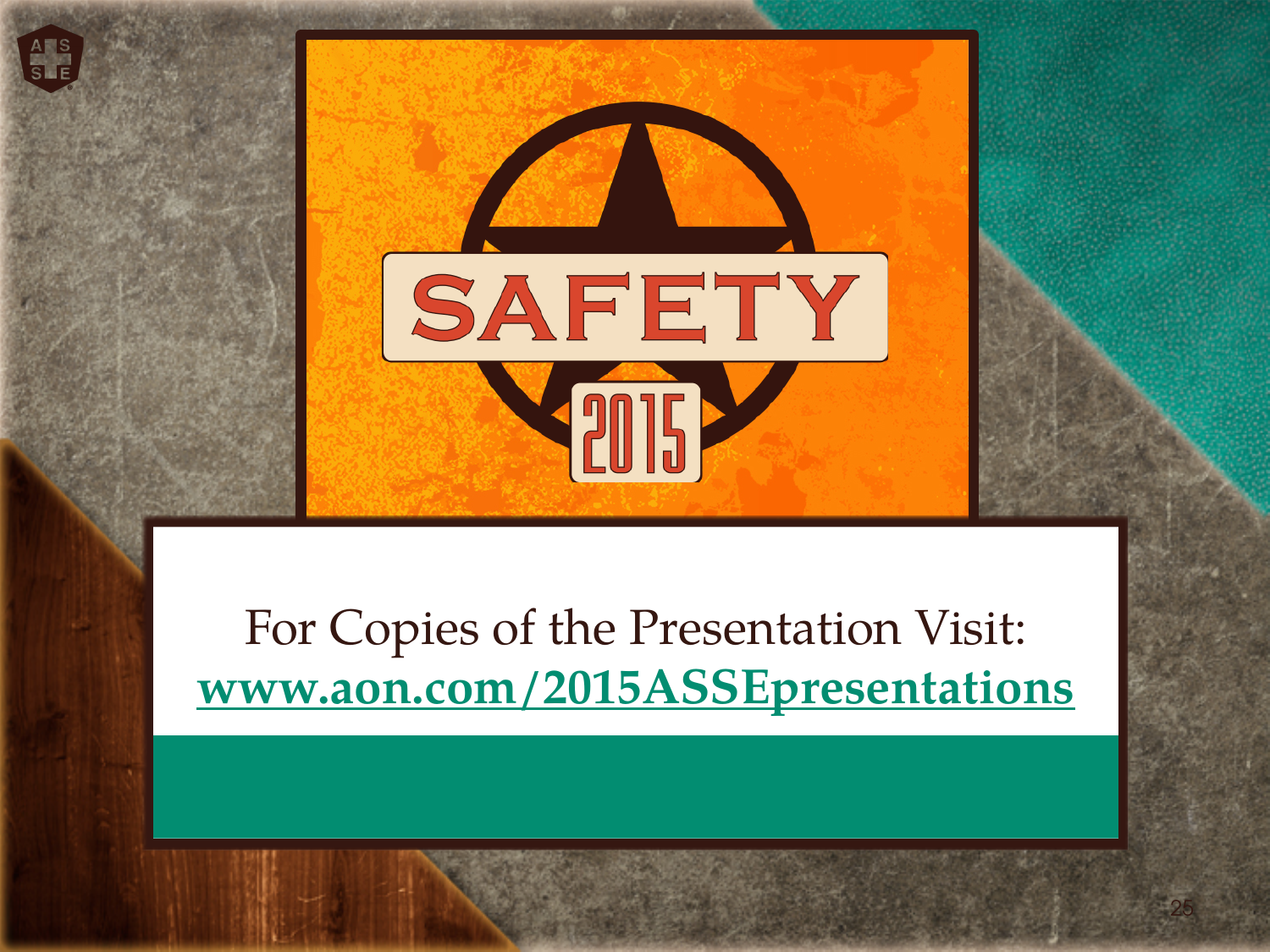

# For Copies of the Presentation Visit: www.aon.com/2015ASSEpresentations
www.aon.com/2015ASSEpresentations